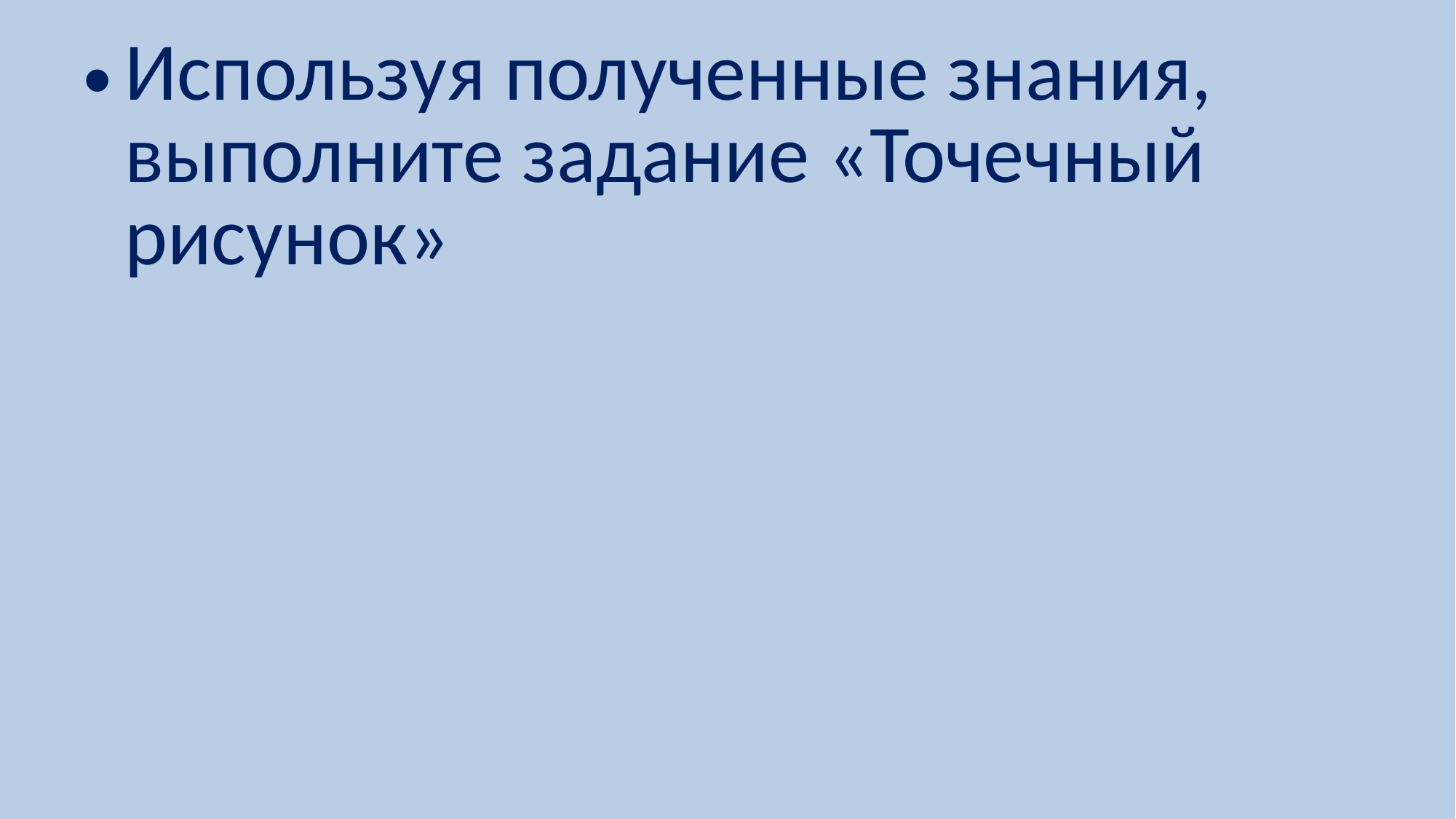

# Используя полученные знания, выполните задание «Точечный рисунок»